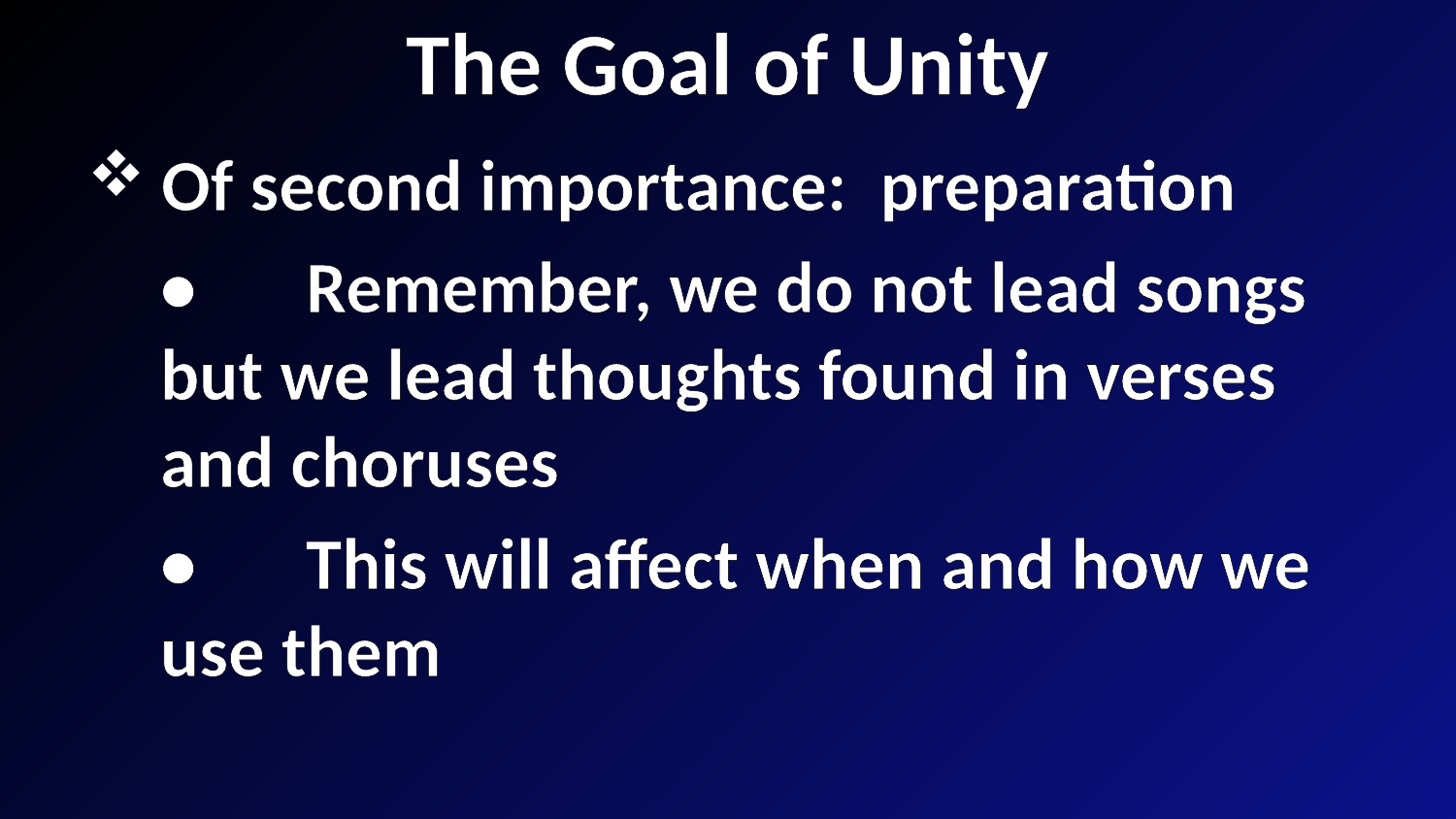

# The Goal of Unity
 Of second importance:  preparation
•	Remember, we do not lead songs but we lead thoughts found in verses and choruses
•	This will affect when and how we use them